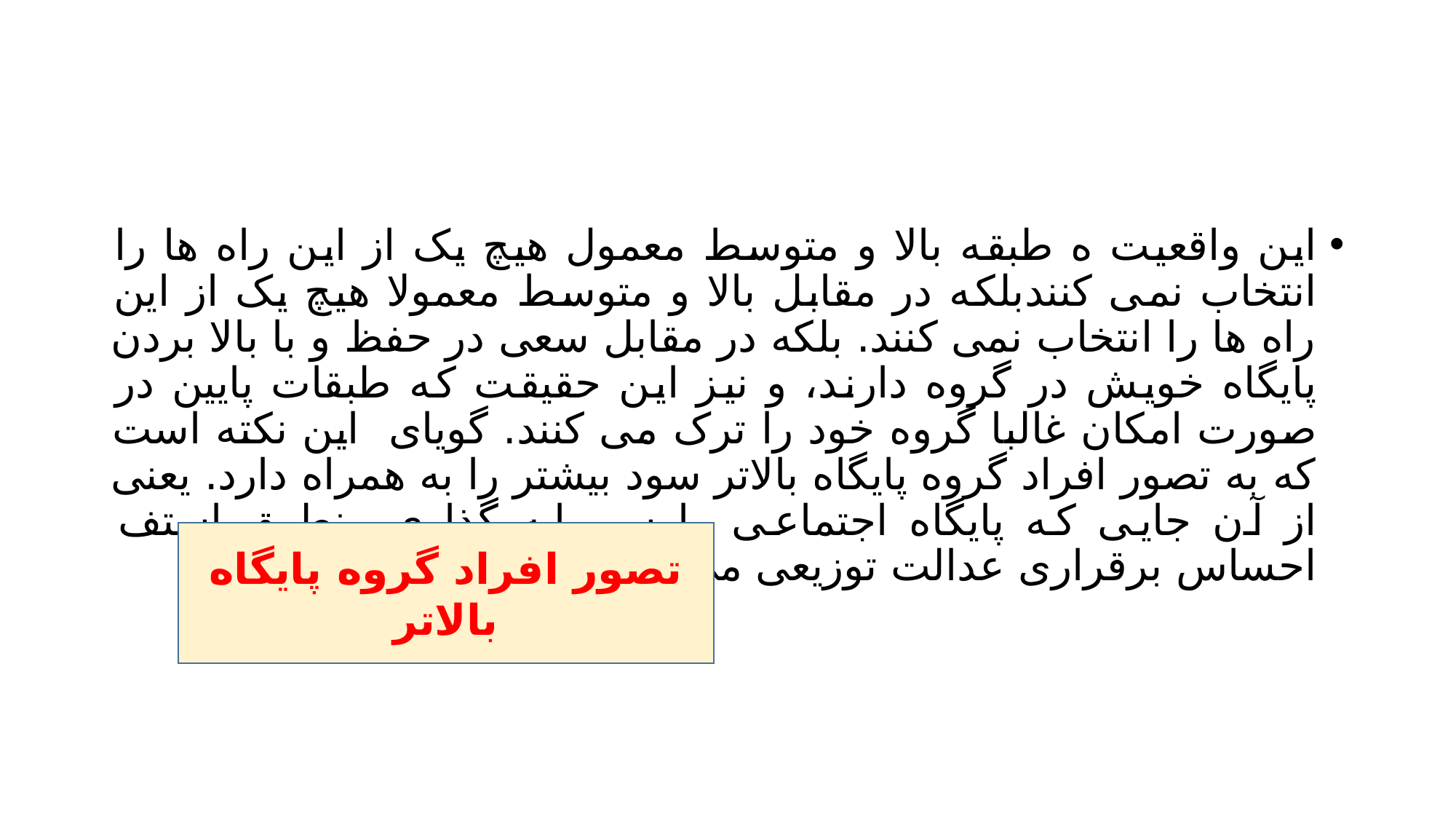

#
این واقعیت ه طبقه بالا و متوسط معمول هیچ یک از این راه ها را انتخاب نمی کنندبلکه در مقابل بالا و متوسط معمولا هیچ یک از این راه ها را انتخاب نمی کنند. بلکه در مقابل سعی در حفظ و با بالا بردن پایگاه خویش در گروه دارند، و نیز این حقیقت که طبقات پایین در صورت امکان غالبا گروه خود را ترک می کنند. گویای  این نکته است که به تصور افراد گروه پایگاه بالاتر سود بیشتر را به همراه دارد. یعنی از آن جایی که پایگاه اجتماعی یا سرمایه گذاری منطبق استف احساس برقراری عدالت توزیعی می کنند.

تصور افراد گروه پایگاه بالاتر